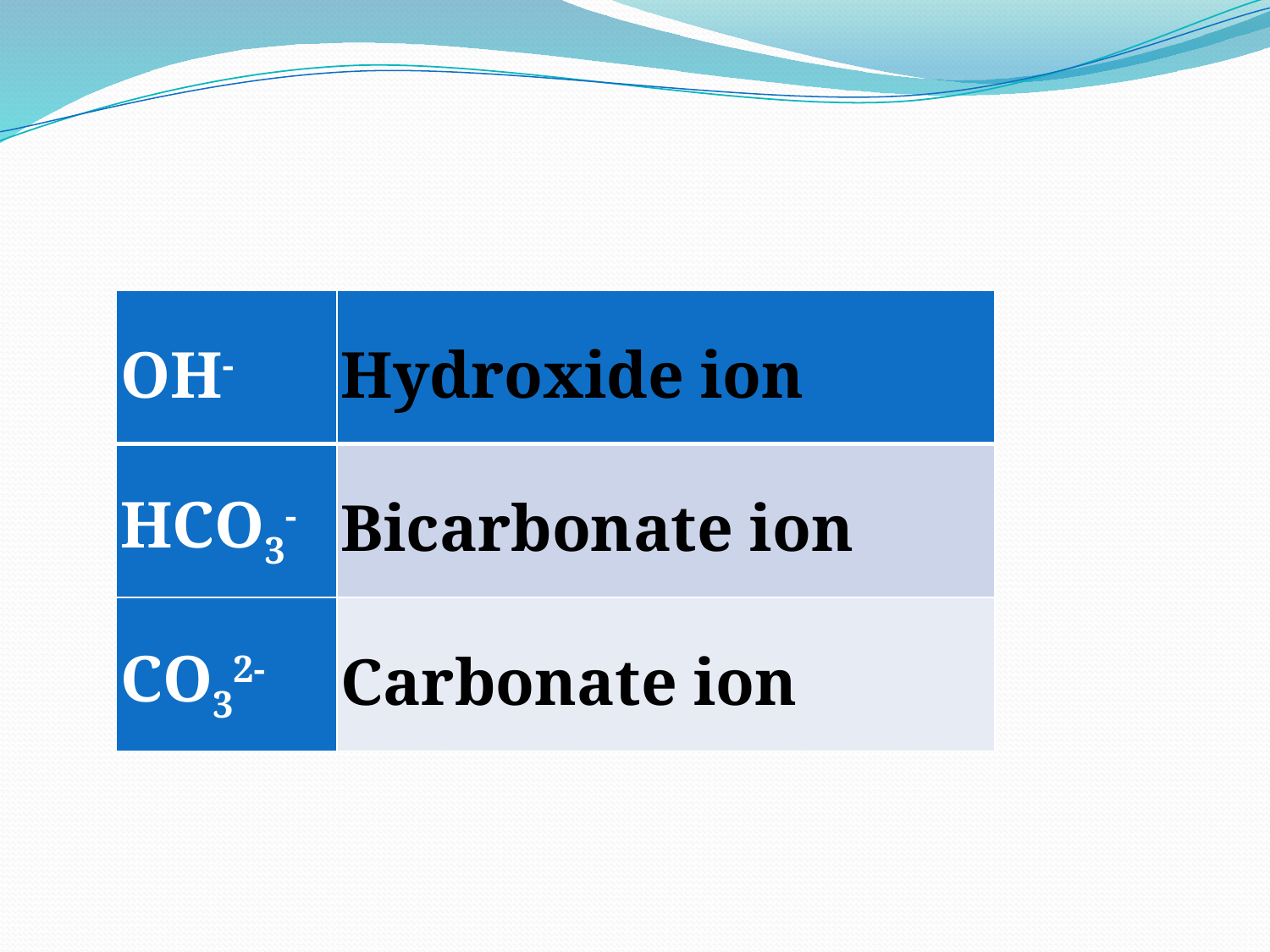

| OH- | Hydroxide ion |
| --- | --- |
| HCO3- | Bicarbonate ion |
| CO32- | Carbonate ion |